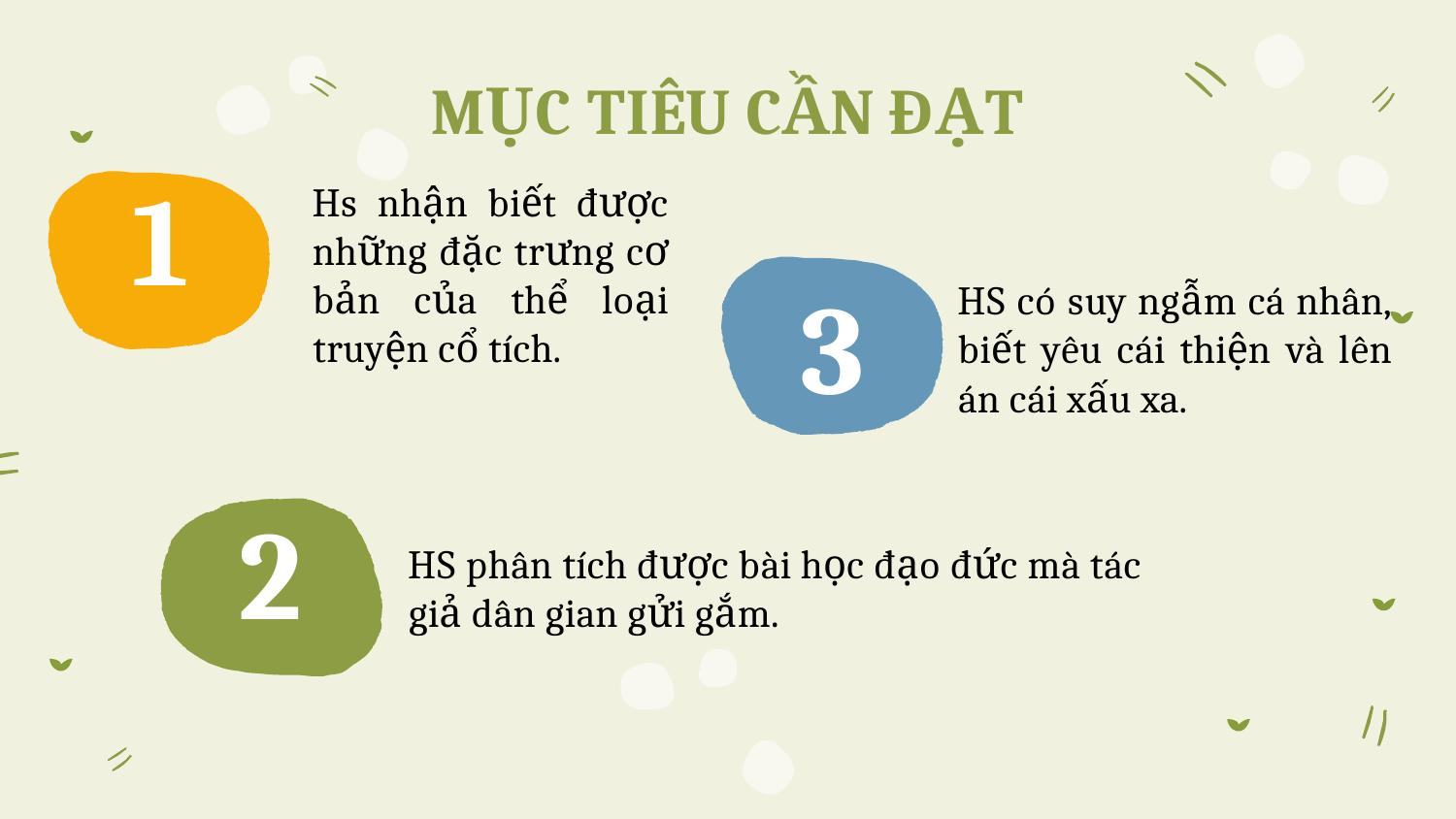

MỤC TIÊU CẦN ĐẠT
Hs nhận biết được những đặc trưng cơ bản của thể loại truyện cổ tích.

# 1

HS có suy ngẫm cá nhân, biết yêu cái thiện và lên án cái xấu xa.
3

HS phân tích được bài học đạo đức mà tác giả dân gian gửi gắm.
2